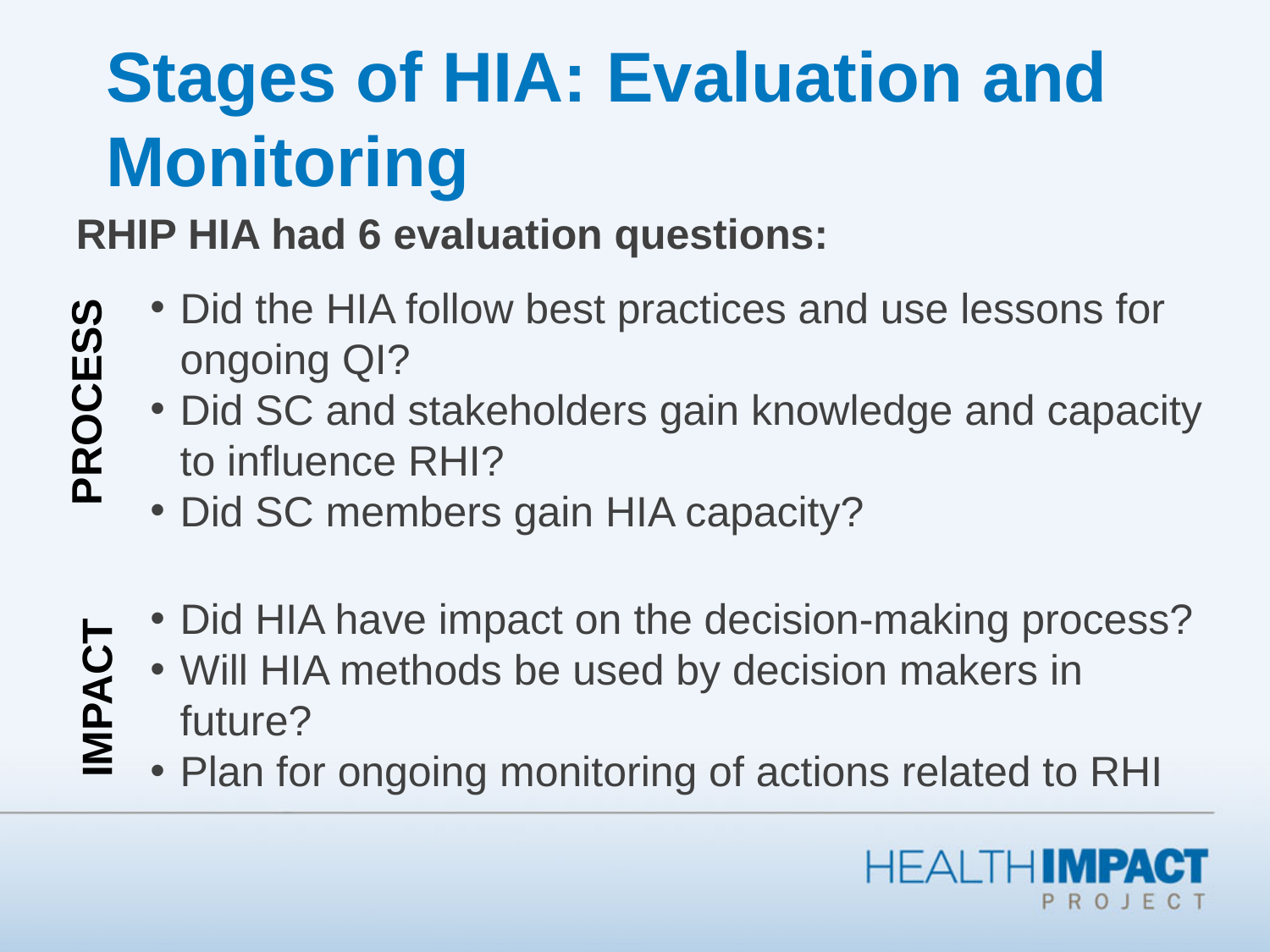

# Stages of HIA: Evaluation and Monitoring
RHIP HIA had 6 evaluation questions:
Did the HIA follow best practices and use lessons for ongoing QI?
Did SC and stakeholders gain knowledge and capacity to influence RHI?
Did SC members gain HIA capacity?

PROCESS
Did HIA have impact on the decision-making process?
Will HIA methods be used by decision makers in future?
Plan for ongoing monitoring of actions related to RHI
IMPACT